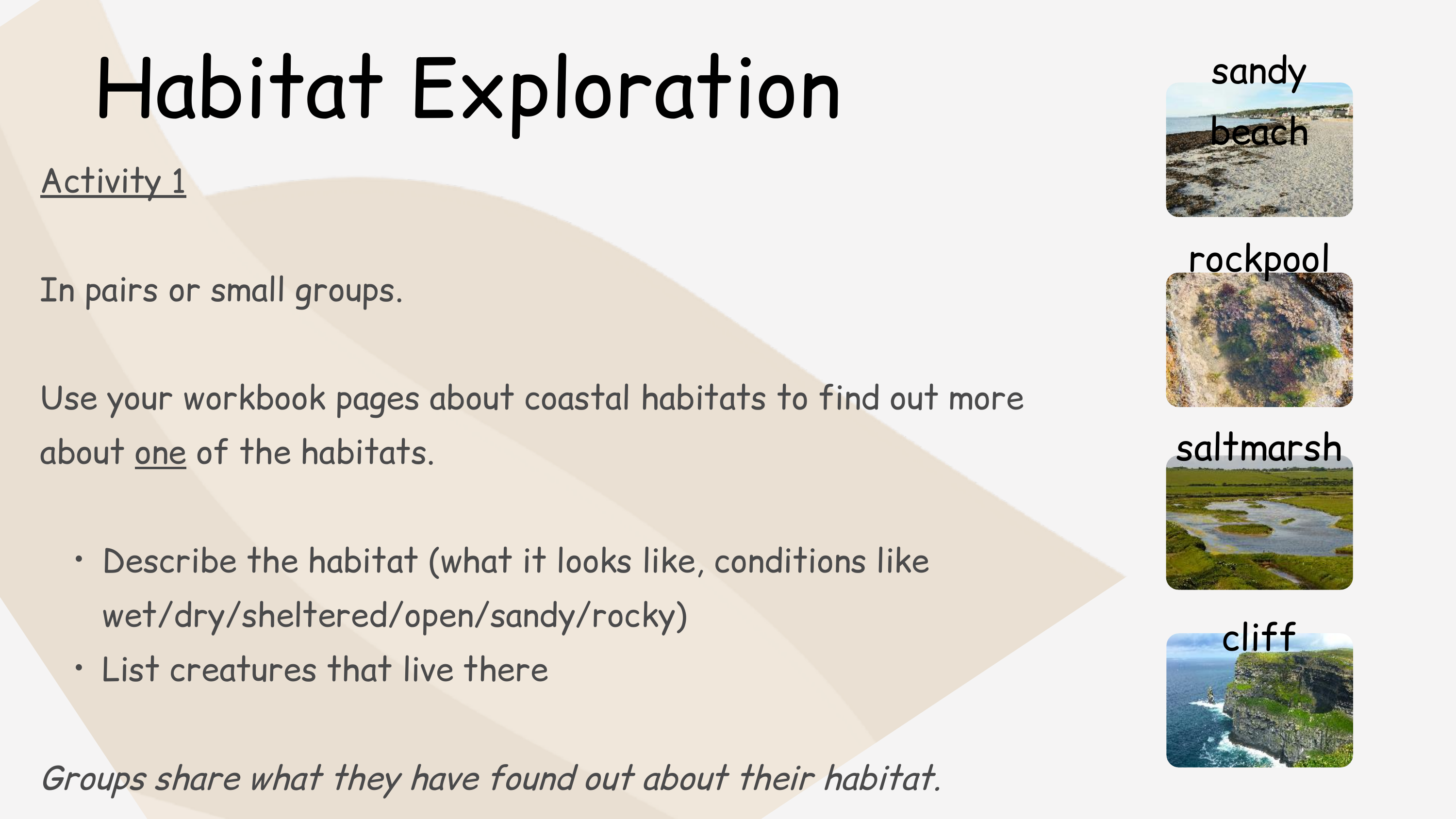

sandy beach

Habitat Exploration

Activity 1

In pairs or small groups.

Use your workbook pages about coastal habitats to find out more about one of the habitats.

Describe the habitat (what it looks like, conditions like wet/dry/sheltered/open/sandy/rocky)
List creatures that live there

Groups share what they have found out about their habitat.

rockpool

saltmarsh

cliff